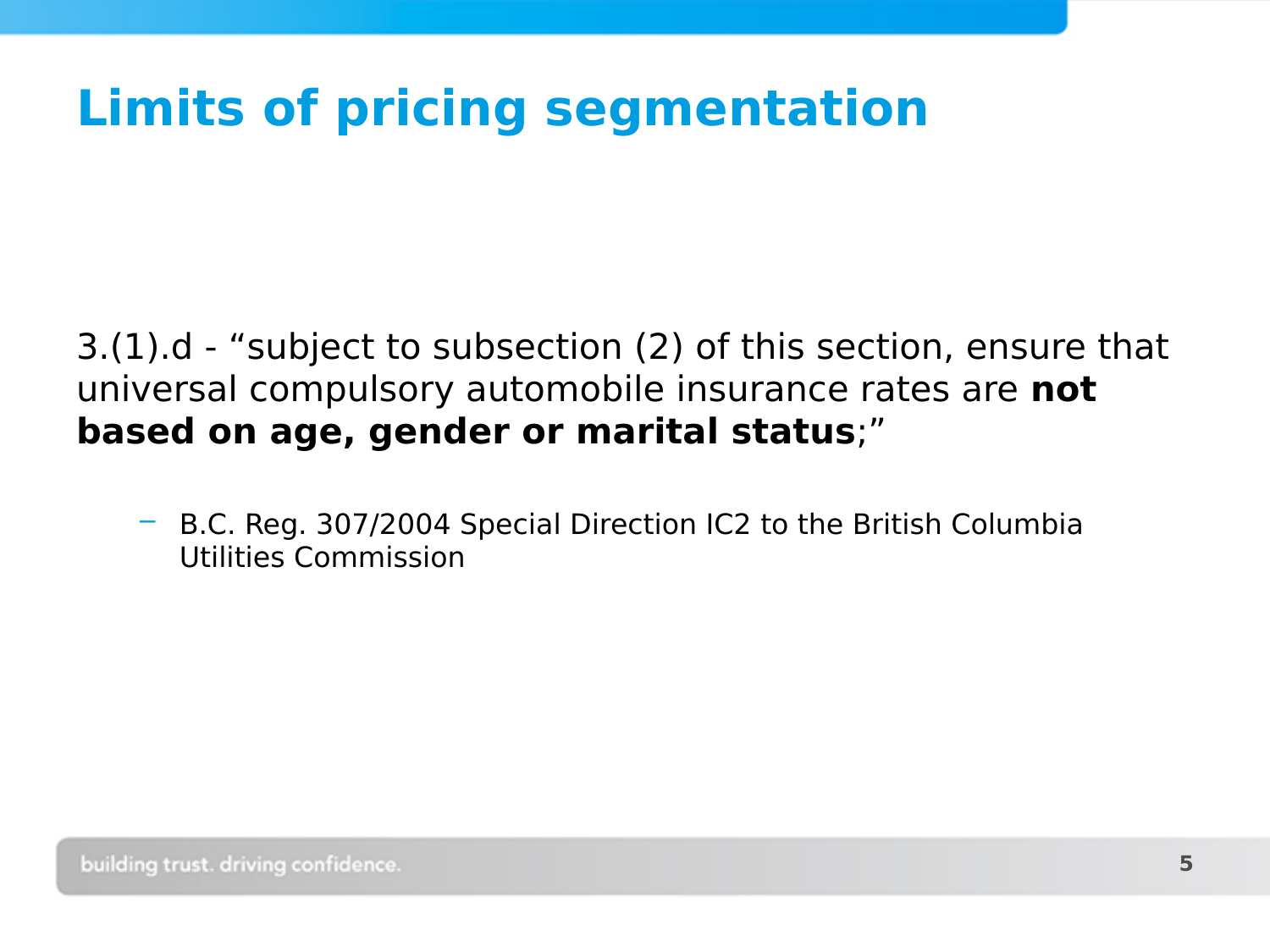

# Limits of pricing segmentation

3.(1).d - “subject to subsection (2) of this section, ensure that universal compulsory automobile insurance rates are not based on age, gender or marital status;”

B.C. Reg. 307/2004 Special Direction IC2 to the British Columbia Utilities Commission

5